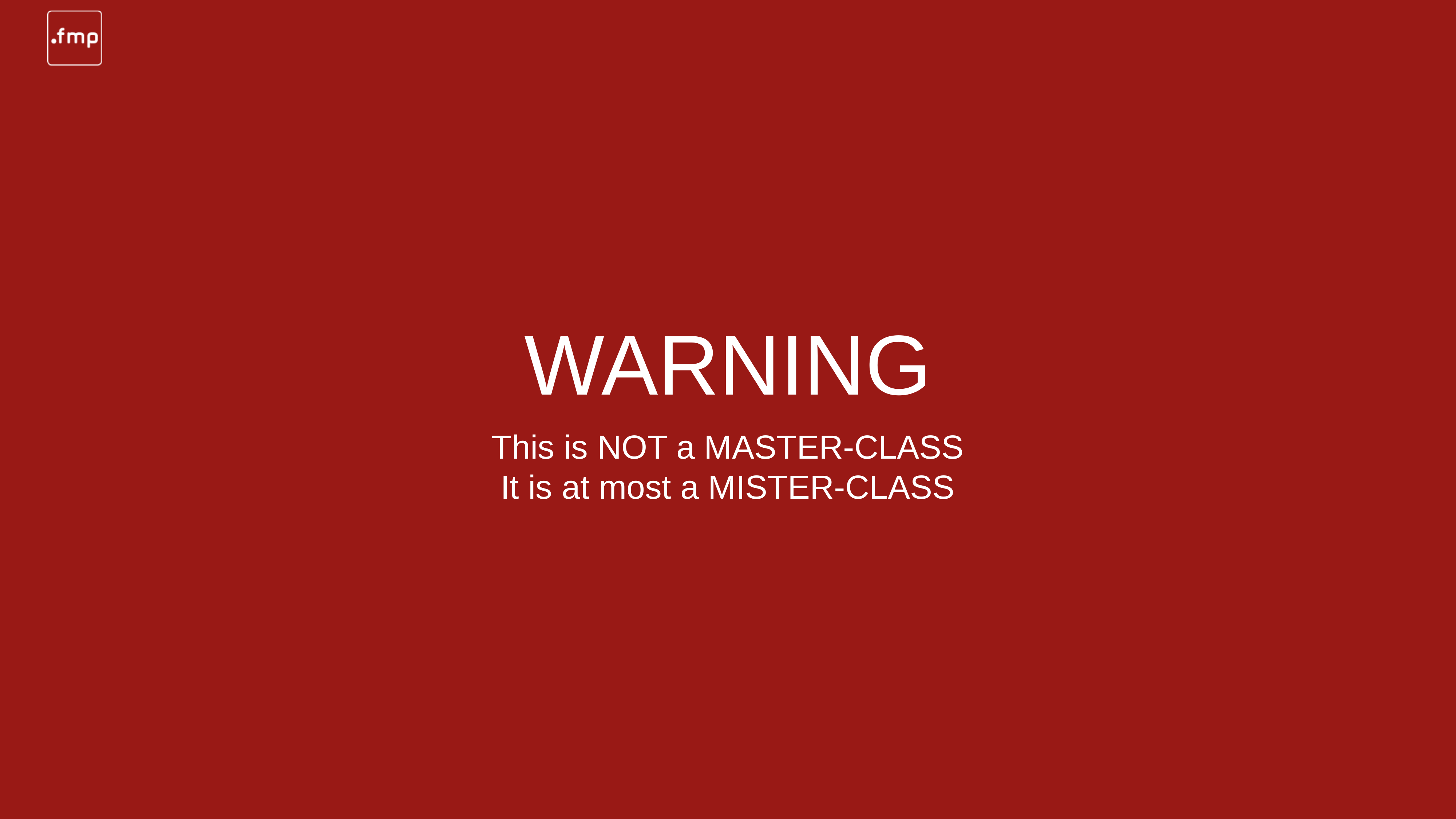

# WARNING
This is NOT a MASTER-CLASS
It is at most a MISTER-CLASS